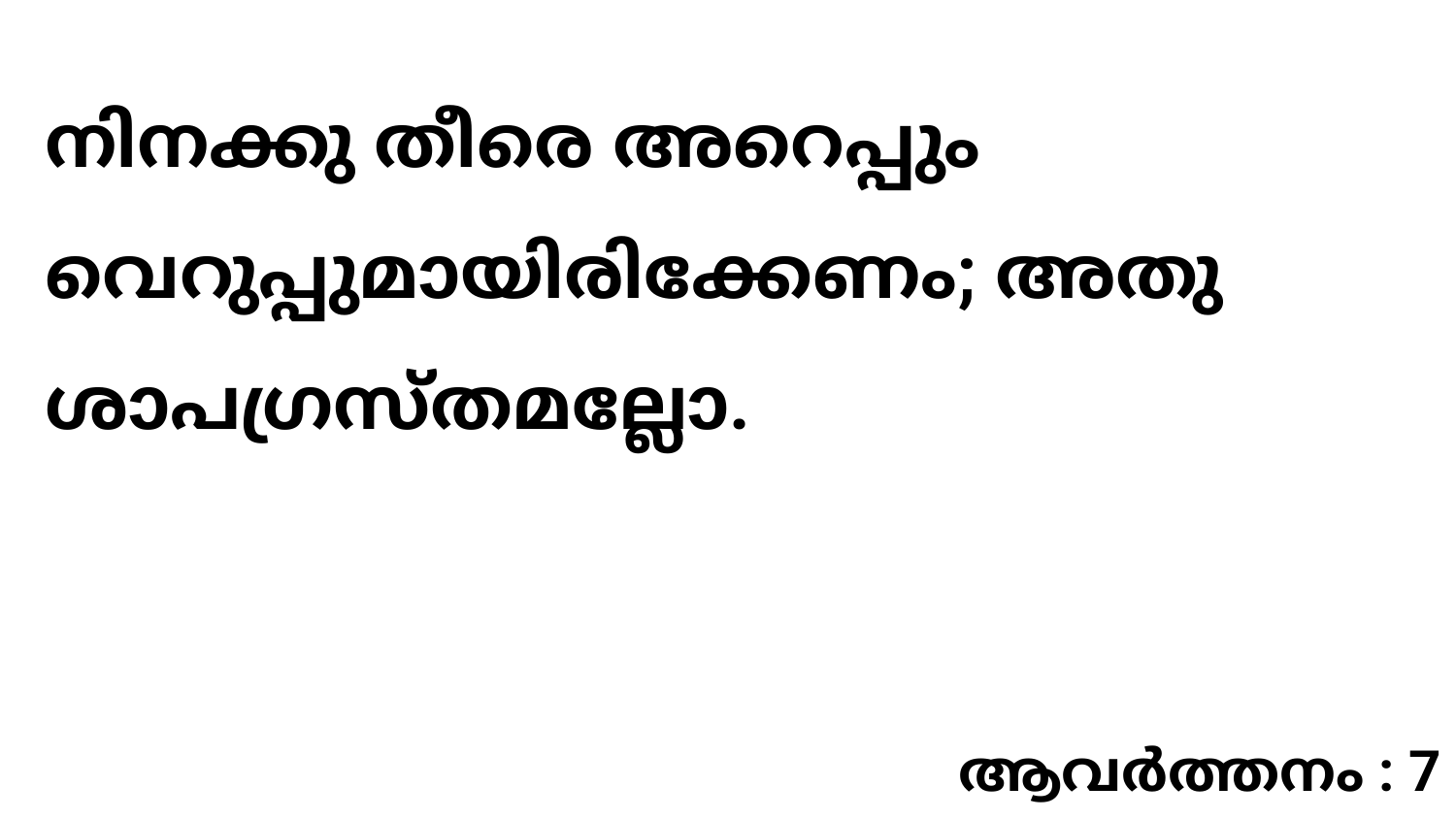

നിനക്കു തീരെ അറെപ്പും വെറുപ്പുമായിരിക്കേണം; അതു ശാപഗ്രസ്തമല്ലോ.
ആവർത്തനം : 7